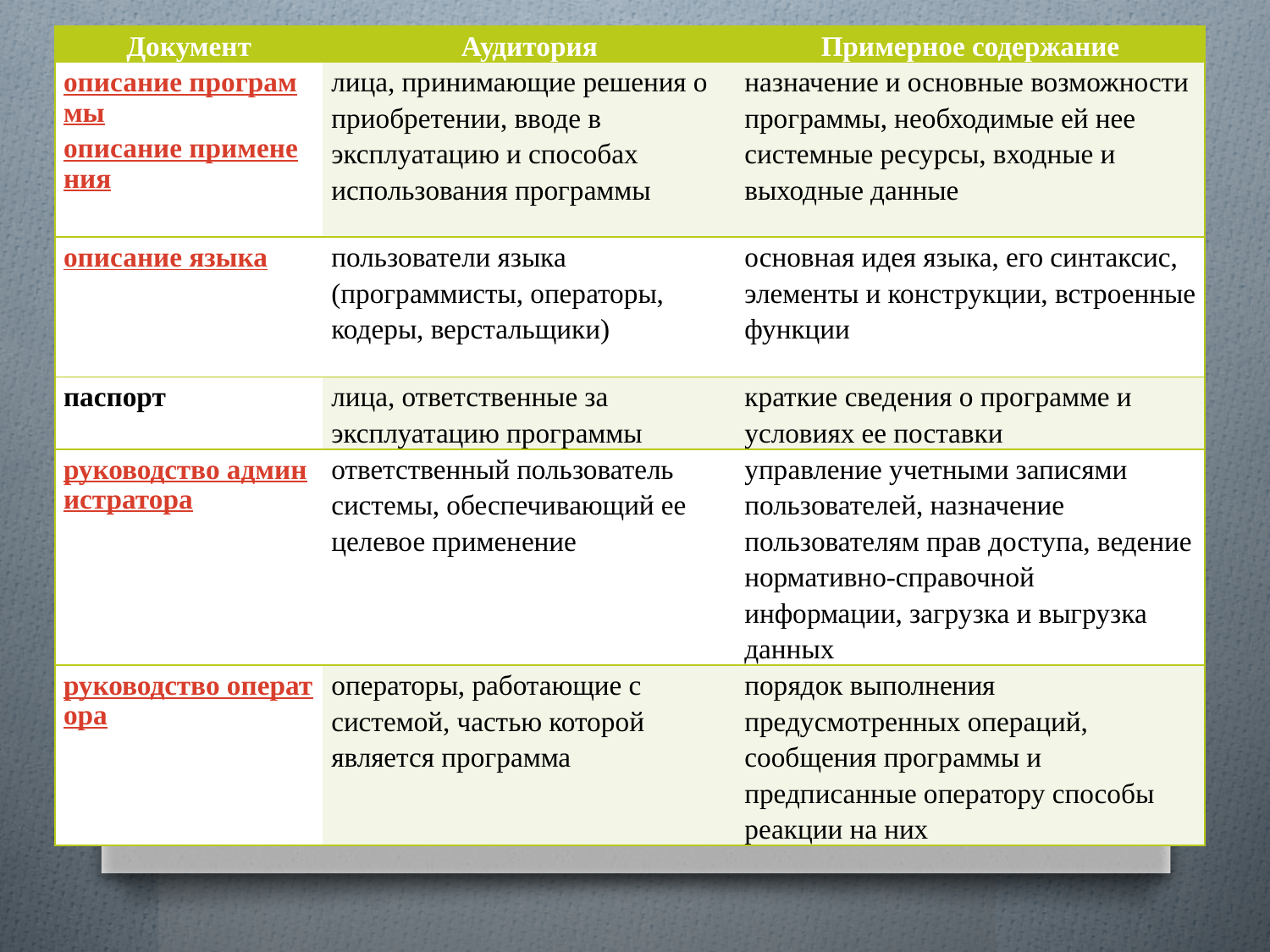

| Документ | Аудитория | Примерное содержание |
| --- | --- | --- |
| описание программы описание применения | лица, принимающие решения о приобретении, вводе в эксплуатацию и способах использования программы | назначение и основные возможности программы, необходимые ей нее системные ресурсы, входные и выходные данные |
| описание языка | пользователи языка (программисты, операторы, кодеры, верстальщики) | основная идея языка, его синтаксис, элементы и конструкции, встроенные функции |
| паспорт | лица, ответственные за эксплуатацию программы | краткие сведения о программе и условиях ее поставки |
| руководство администратора | ответственный пользователь системы, обеспечивающий ее целевое применение | управление учетными записями пользователей, назначение пользователям прав доступа, ведение нормативно-справочной информации, загрузка и выгрузка данных |
| руководство оператора | операторы, работающие с системой, частью которой является программа | порядок выполнения предусмотренных операций, сообщения программы и предписанные оператору способы реакции на них |